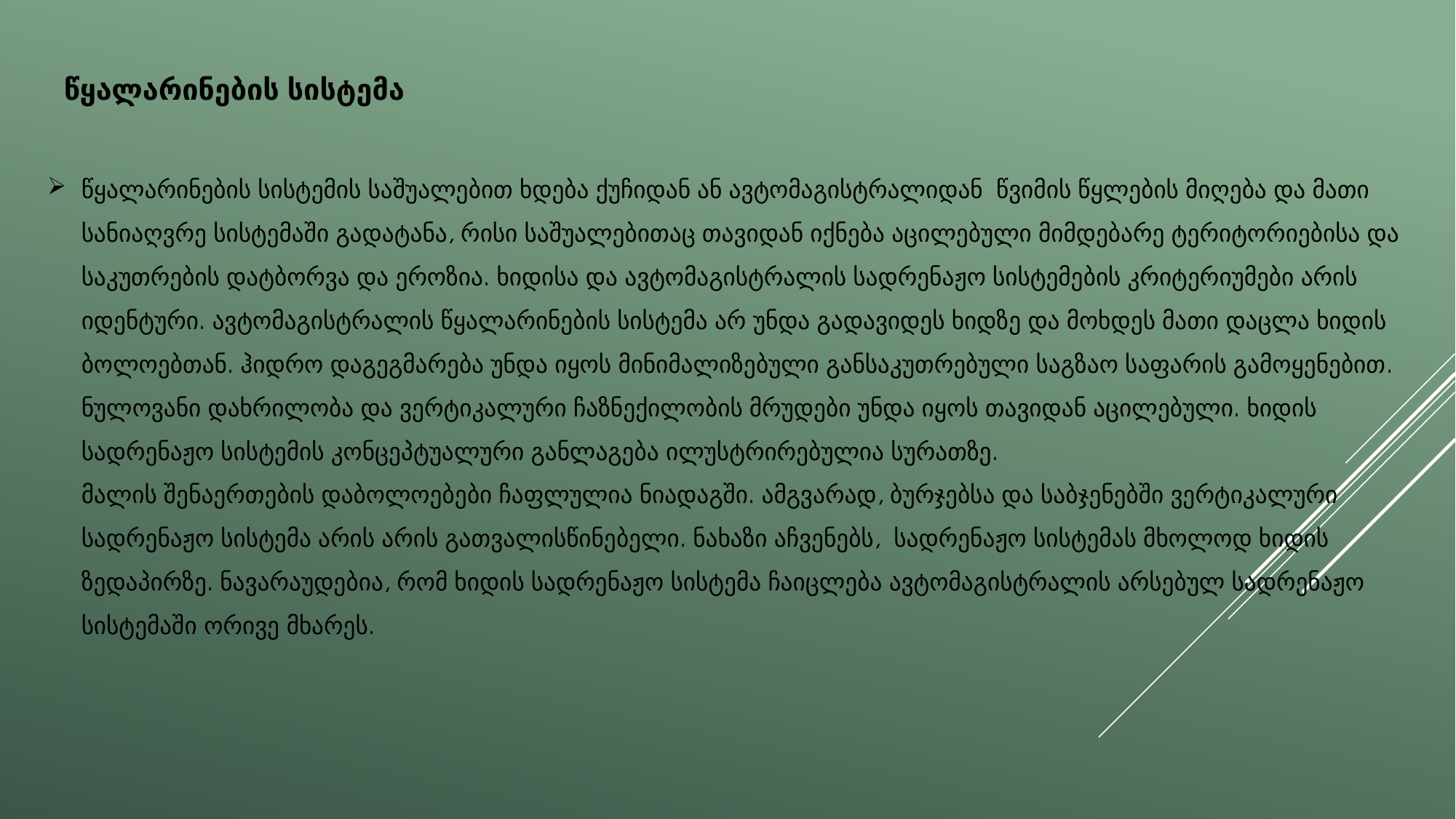

წყალარინების სისტემა

# წყალარინების სისტემის საშუალებით ხდება ქუჩიდან ან ავტომაგისტრალიდან  წვიმის წყლების მიღება და მათი სანიაღვრე სისტემაში გადატანა, რისი საშუალებითაც თავიდან იქნება აცილებული მიმდებარე ტერიტორიებისა და საკუთრების დატბორვა და ეროზია. ხიდისა და ავტომაგისტრალის სადრენაჟო სისტემების კრიტერიუმები არის იდენტური. ავტომაგისტრალის წყალარინების სისტემა არ უნდა გადავიდეს ხიდზე და მოხდეს მათი დაცლა ხიდის ბოლოებთან. ჰიდრო დაგეგმარება უნდა იყოს მინიმალიზებული განსაკუთრებული საგზაო საფარის გამოყენებით. ნულოვანი დახრილობა და ვერტიკალური ჩაზნექილობის მრუდები უნდა იყოს თავიდან აცილებული. ხიდის სადრენაჟო სისტემის კონცეპტუალური განლაგება ილუსტრირებულია სურათზე. მალის შენაერთების დაბოლოებები ჩაფლულია ნიადაგში. ამგვარად, ბურჯებსა და საბჯენებში ვერტიკალური სადრენაჟო სისტემა არის არის გათვალისწინებელი. ნახაზი აჩვენებს,  სადრენაჟო სისტემას მხოლოდ ხიდის ზედაპირზე. ნავარაუდებია, რომ ხიდის სადრენაჟო სისტემა ჩაიცლება ავტომაგისტრალის არსებულ სადრენაჟო სისტემაში ორივე მხარეს.